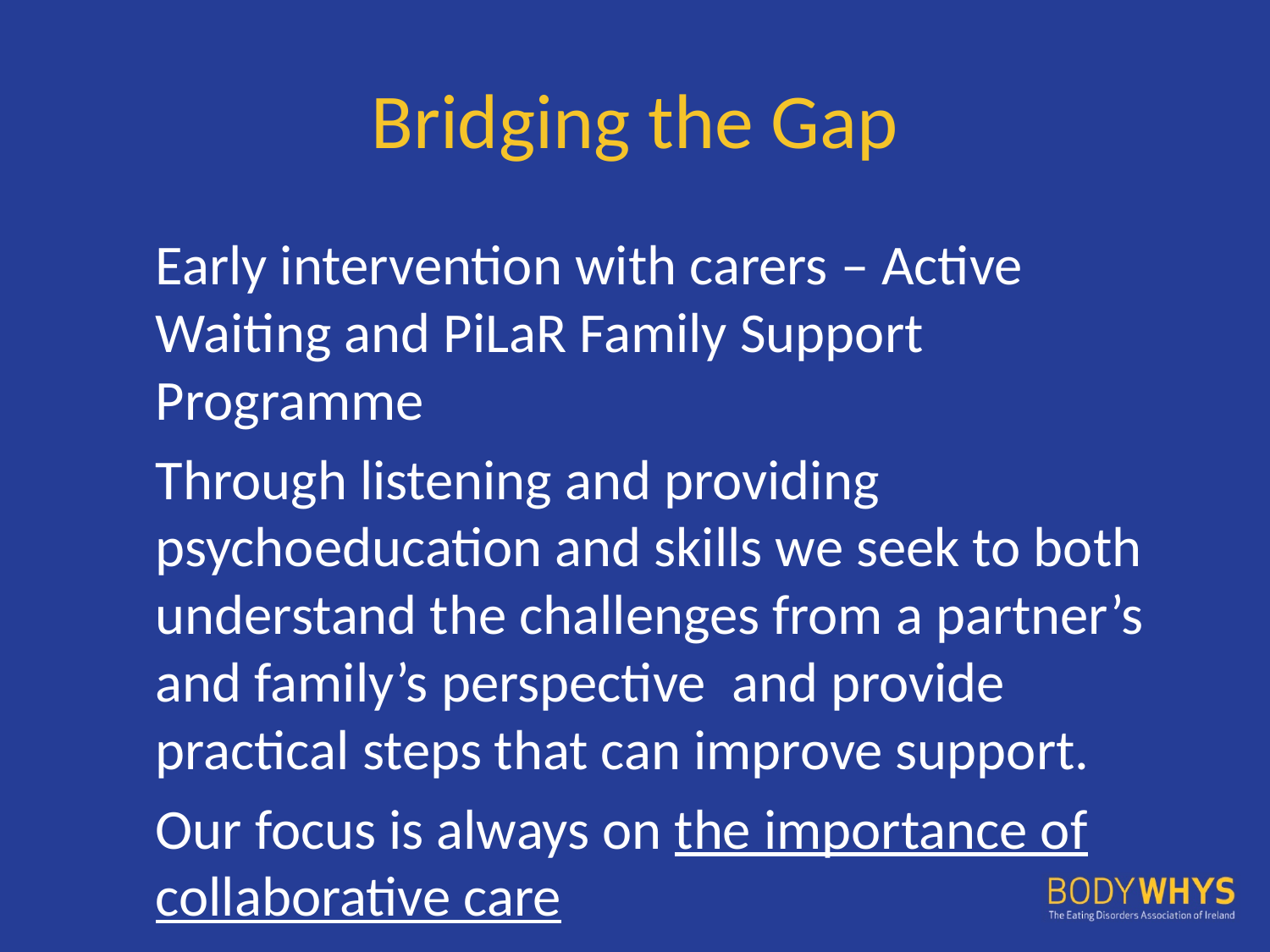

# Bridging the Gap
Early intervention with carers – Active Waiting and PiLaR Family Support Programme
Through listening and providing psychoeducation and skills we seek to both understand the challenges from a partner’s and family’s perspective  and provide practical steps that can improve support.
Our focus is always on the importance of collaborative care